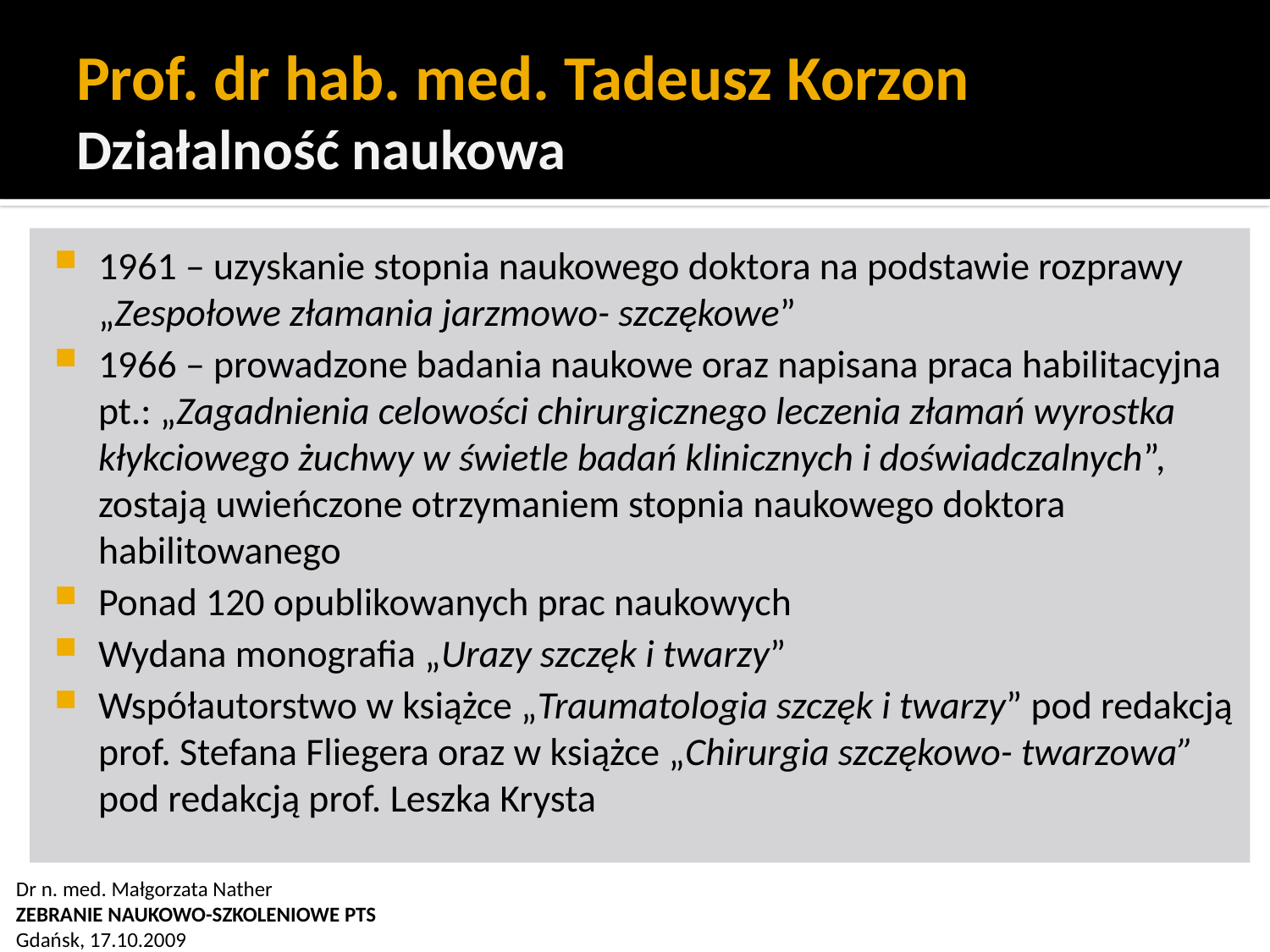

# Prof. dr hab. med. Tadeusz Korzon Działalność naukowa
1961 – uzyskanie stopnia naukowego doktora na podstawie rozprawy „Zespołowe złamania jarzmowo- szczękowe”
1966 – prowadzone badania naukowe oraz napisana praca habilitacyjna pt.: „Zagadnienia celowości chirurgicznego leczenia złamań wyrostka kłykciowego żuchwy w świetle badań klinicznych i doświadczalnych”, zostają uwieńczone otrzymaniem stopnia naukowego doktora habilitowanego
Ponad 120 opublikowanych prac naukowych
Wydana monografia „Urazy szczęk i twarzy”
Współautorstwo w książce „Traumatologia szczęk i twarzy” pod redakcją prof. Stefana Fliegera oraz w książce „Chirurgia szczękowo- twarzowa” pod redakcją prof. Leszka Krysta

  Dr n. med. Małgorzata Nather
  ZEBRANIE NAUKOWO-SZKOLENIOWE PTS
  Gdańsk, 17.10.2009